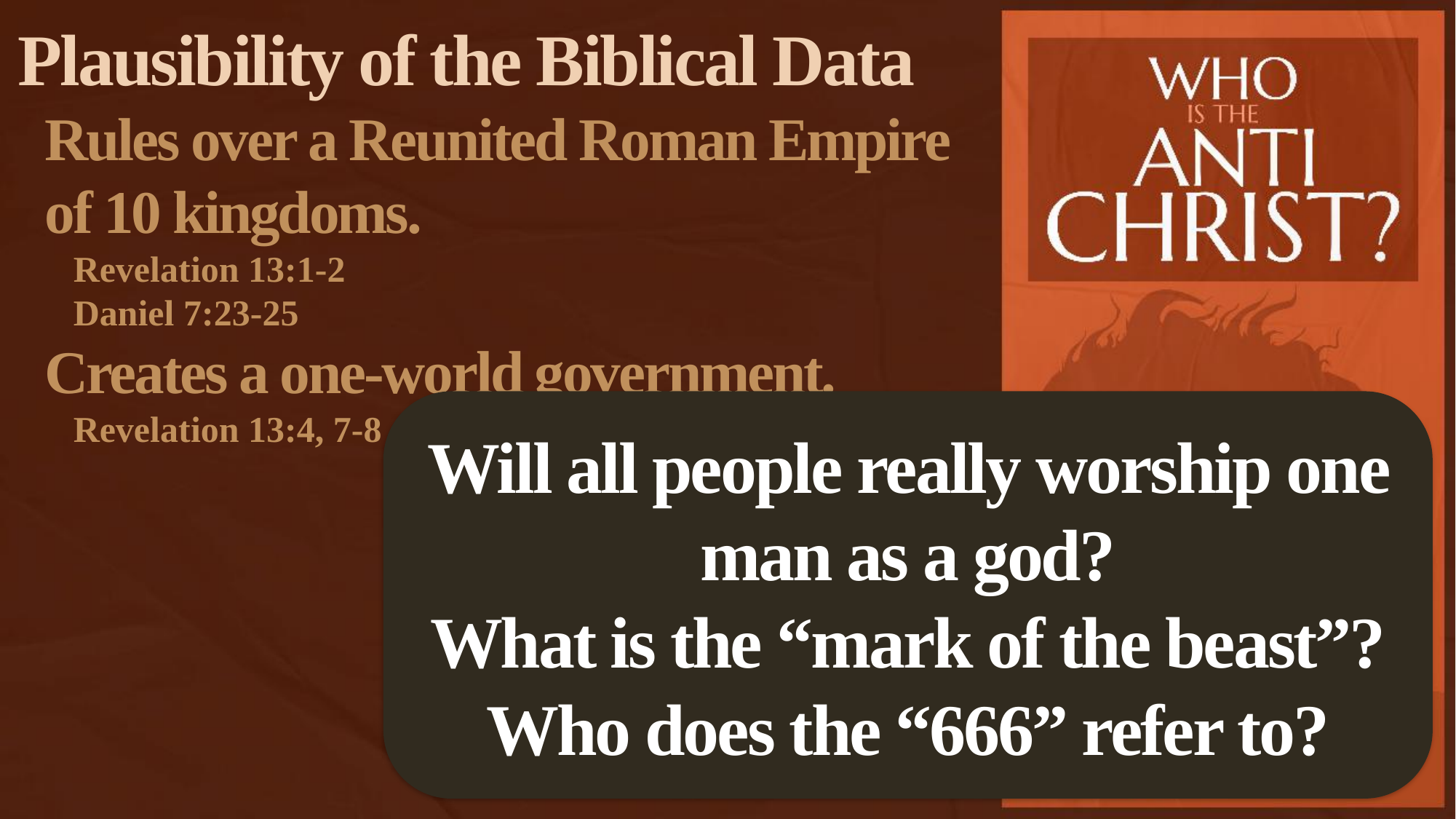

Plausibility of the Biblical Data
Rules over a Reunited Roman Empire of 10 kingdoms.
Revelation 13:1-2
Daniel 7:23-25
Creates a one-world government.
Revelation 13:4, 7-8
Will all people really worship one man as a god?
What is the “mark of the beast”?
Who does the “666” refer to?